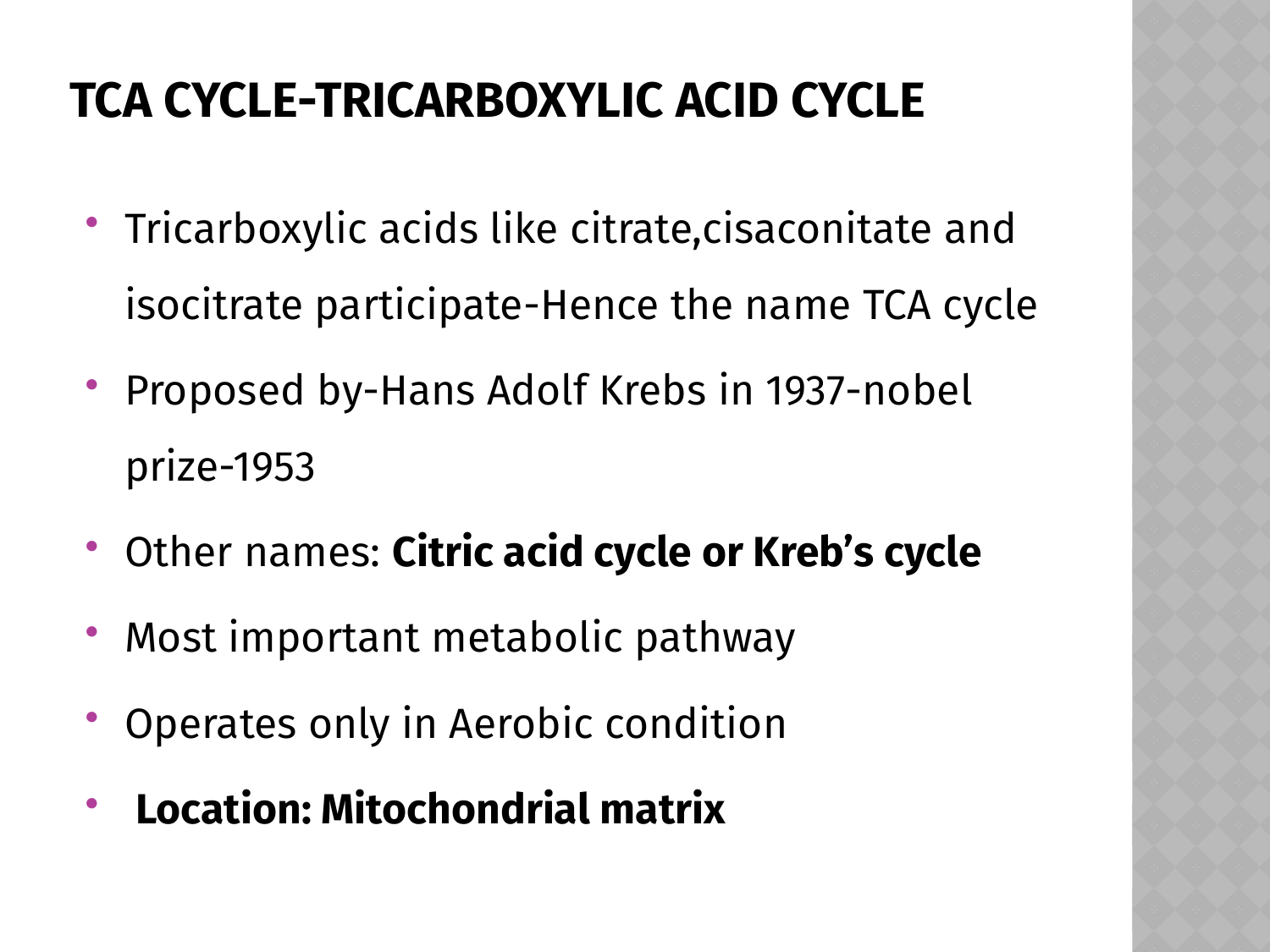

# TCA cycle-Tricarboxylic acid cycle
Tricarboxylic acids like citrate,cisaconitate and isocitrate participate-Hence the name TCA cycle
Proposed by-Hans Adolf Krebs in 1937-nobel prize-1953
Other names: Citric acid cycle or Kreb’s cycle
Most important metabolic pathway
Operates only in Aerobic condition
 Location: Mitochondrial matrix